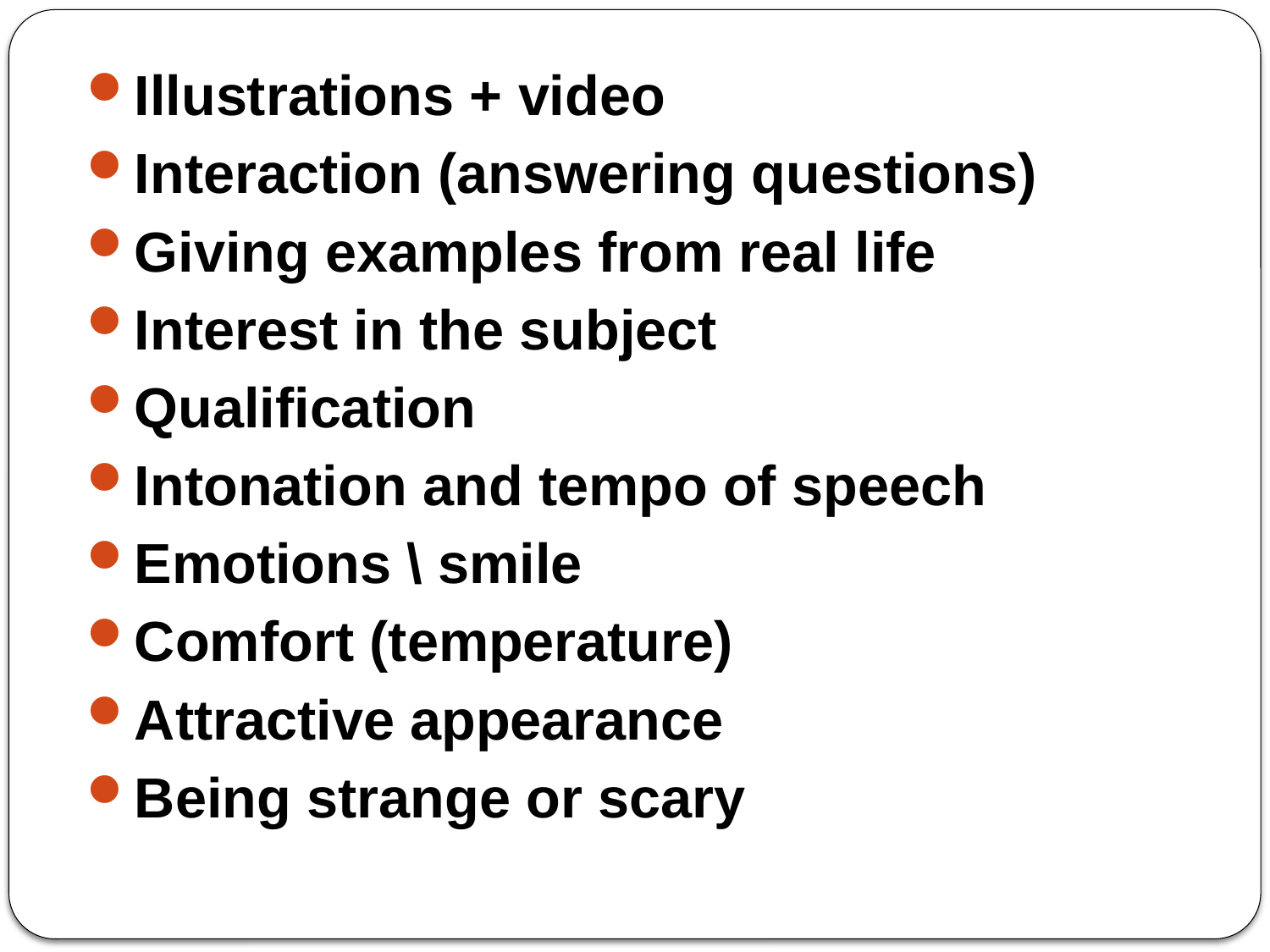

Illustrations + video
Interaction (answering questions)
Giving examples from real life
Interest in the subject
Qualification
Intonation and tempo of speech
Emotions \ smile
Comfort (temperature)
Attractive appearance
Being strange or scary
#